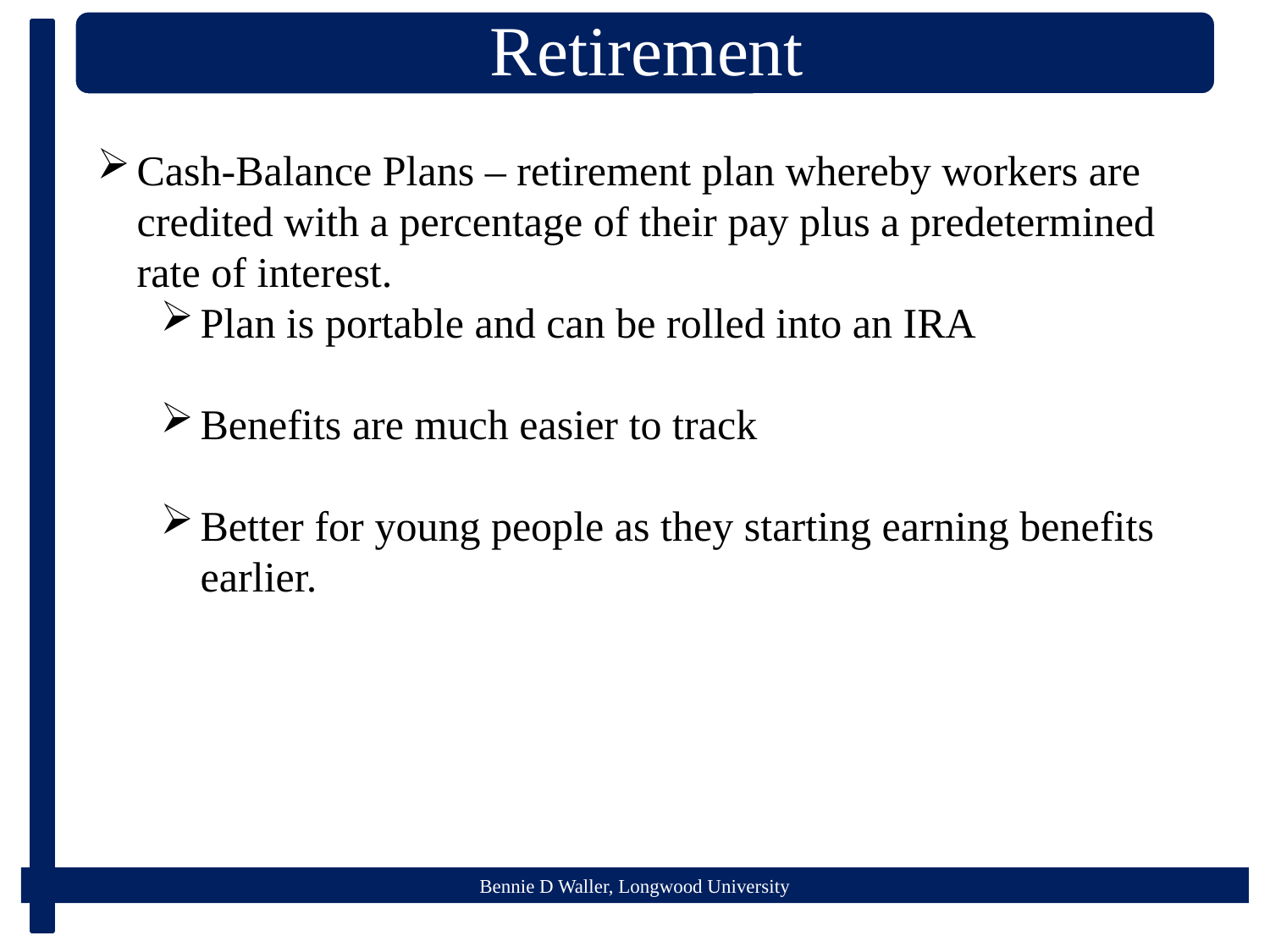

Retirement
Cash-Balance Plans – retirement plan whereby workers are credited with a percentage of their pay plus a predetermined rate of interest.
Plan is portable and can be rolled into an IRA

Benefits are much easier to track

Better for young people as they starting earning benefits earlier.